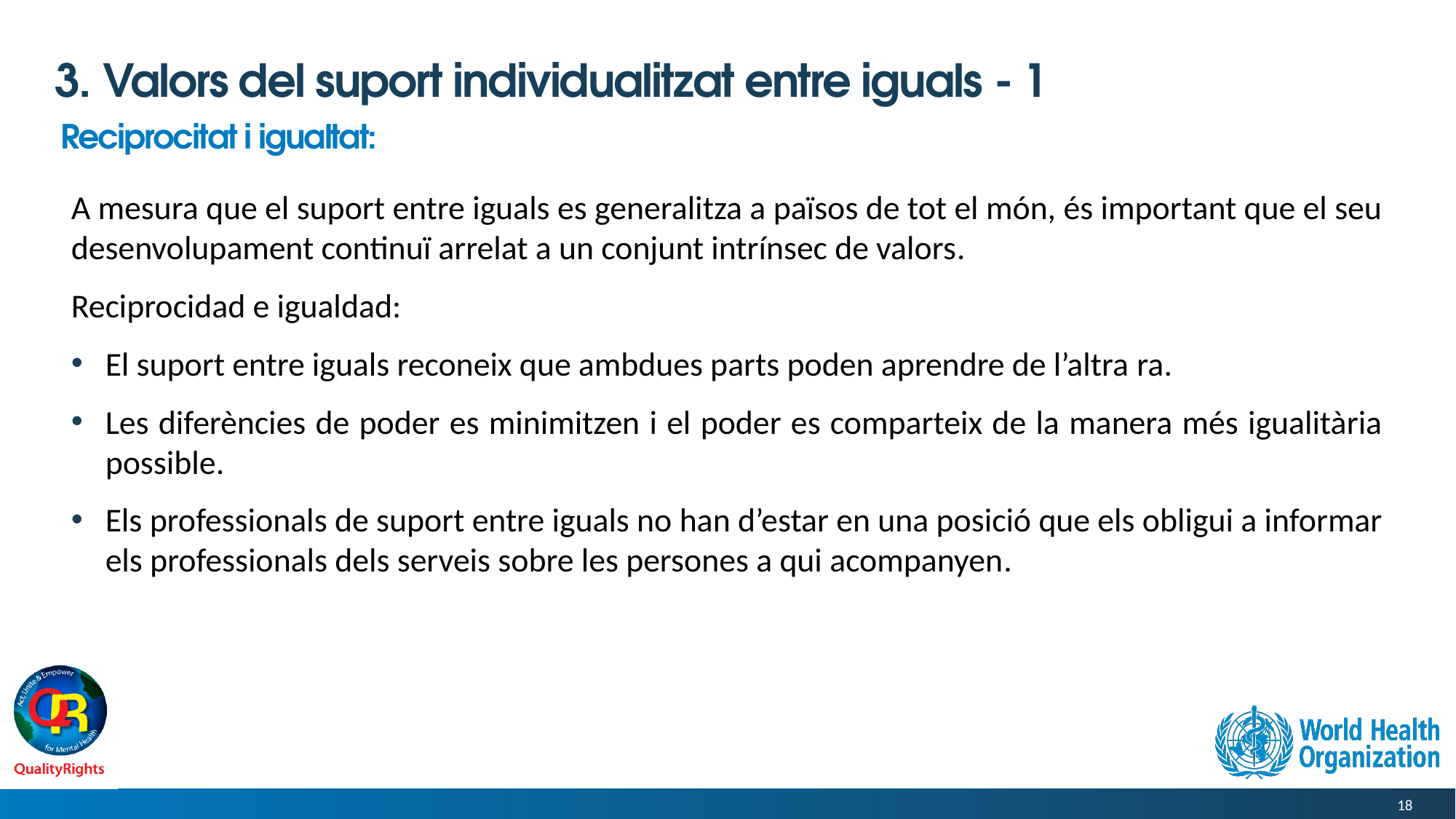

# 3. Valors del suport individualitzat entre iguals - 1
Reciprocitat i igualtat:
A mesura que el suport entre iguals es generalitza a països de tot el món, és important que el seu desenvolupament continuï arrelat a un conjunt intrínsec de valors.
Reciprocidad e igualdad:
El suport entre iguals reconeix que ambdues parts poden aprendre de l’altra ra.
Les diferències de poder es minimitzen i el poder es comparteix de la manera més igualitària possible.
Els professionals de suport entre iguals no han d’estar en una posició que els obligui a informar els professionals dels serveis sobre les persones a qui acompanyen.